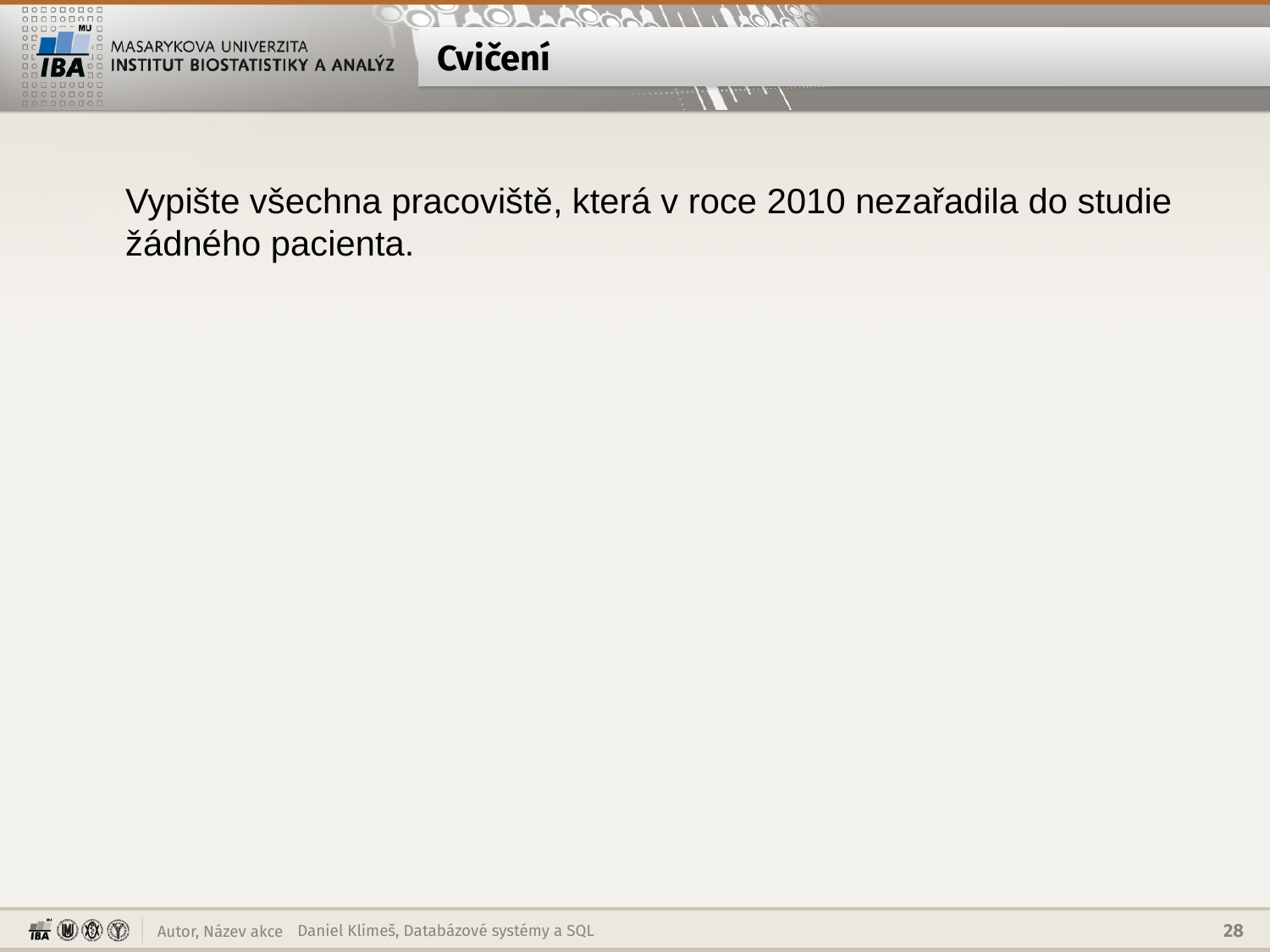

# Cvičení

Vypište všechna pracoviště, která v roce 2010 nezařadila do studie žádného pacienta.

Daniel Klimeš, Databázové systémy a SQL
28